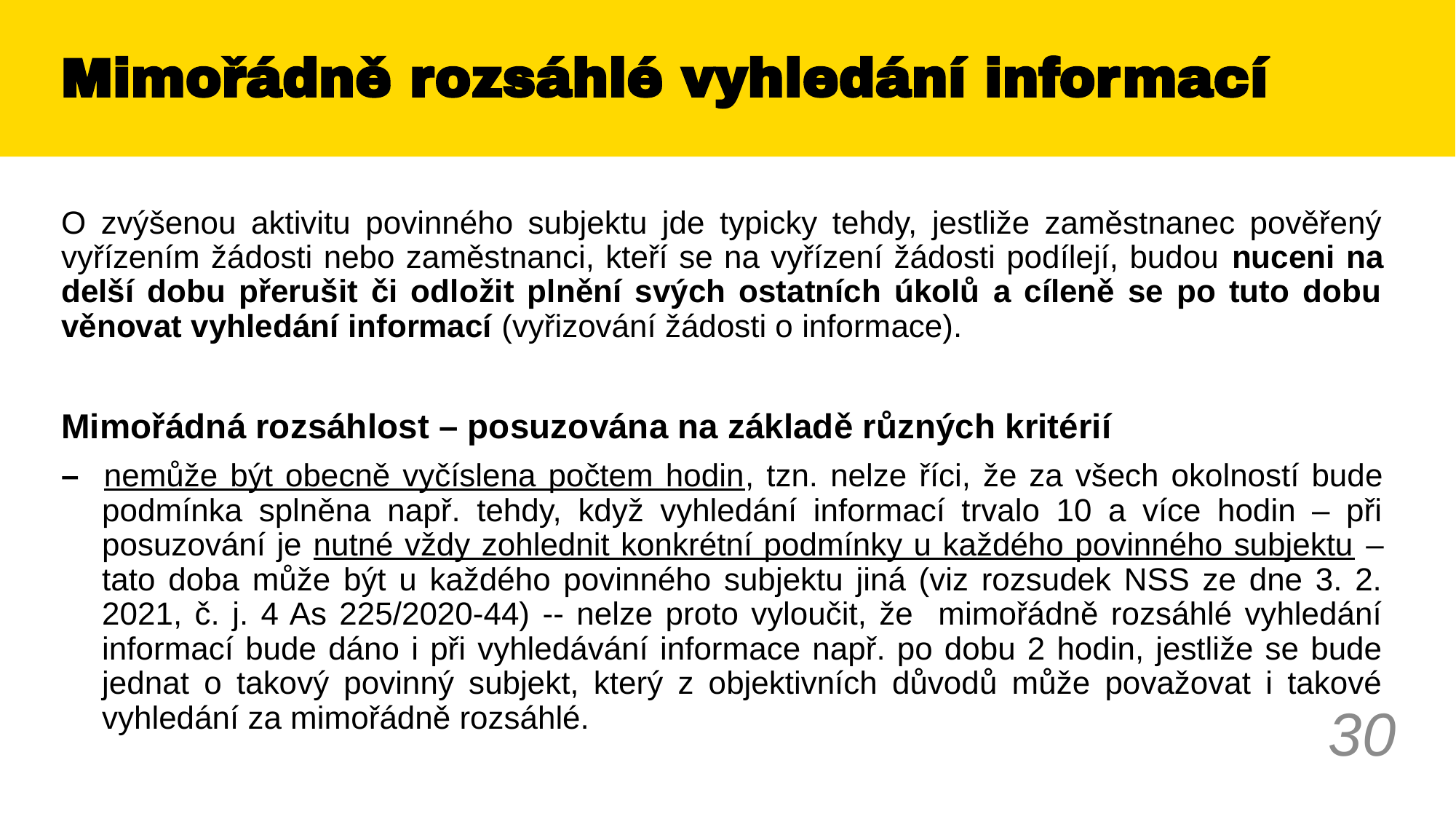

# Mimořádně rozsáhlé vyhledání informací
O zvýšenou aktivitu povinného subjektu jde typicky tehdy, jestliže zaměstnanec pověřený vyřízením žádosti nebo zaměstnanci, kteří se na vyřízení žádosti podílejí, budou nuceni na delší dobu přerušit či odložit plnění svých ostatních úkolů a cíleně se po tuto dobu věnovat vyhledání informací (vyřizování žádosti o informace).

Mimořádná rozsáhlost – posuzována na základě různých kritérií
–  nemůže být obecně vyčíslena počtem hodin, tzn. nelze říci, že za všech okolností bude podmínka splněna např. tehdy, když vyhledání informací trvalo 10 a více hodin – při posuzování je nutné vždy zohlednit konkrétní podmínky u každého povinného subjektu – tato doba může být u každého povinného subjektu jiná (viz rozsudek NSS ze dne 3. 2. 2021, č. j. 4 As 225/2020-44) -- nelze proto vyloučit, že  mimořádně rozsáhlé vyhledání informací bude dáno i při vyhledávání informace např. po dobu 2 hodin, jestliže se bude jednat o takový povinný subjekt, který z objektivních důvodů může považovat i takové vyhledání za mimořádně rozsáhlé.
30